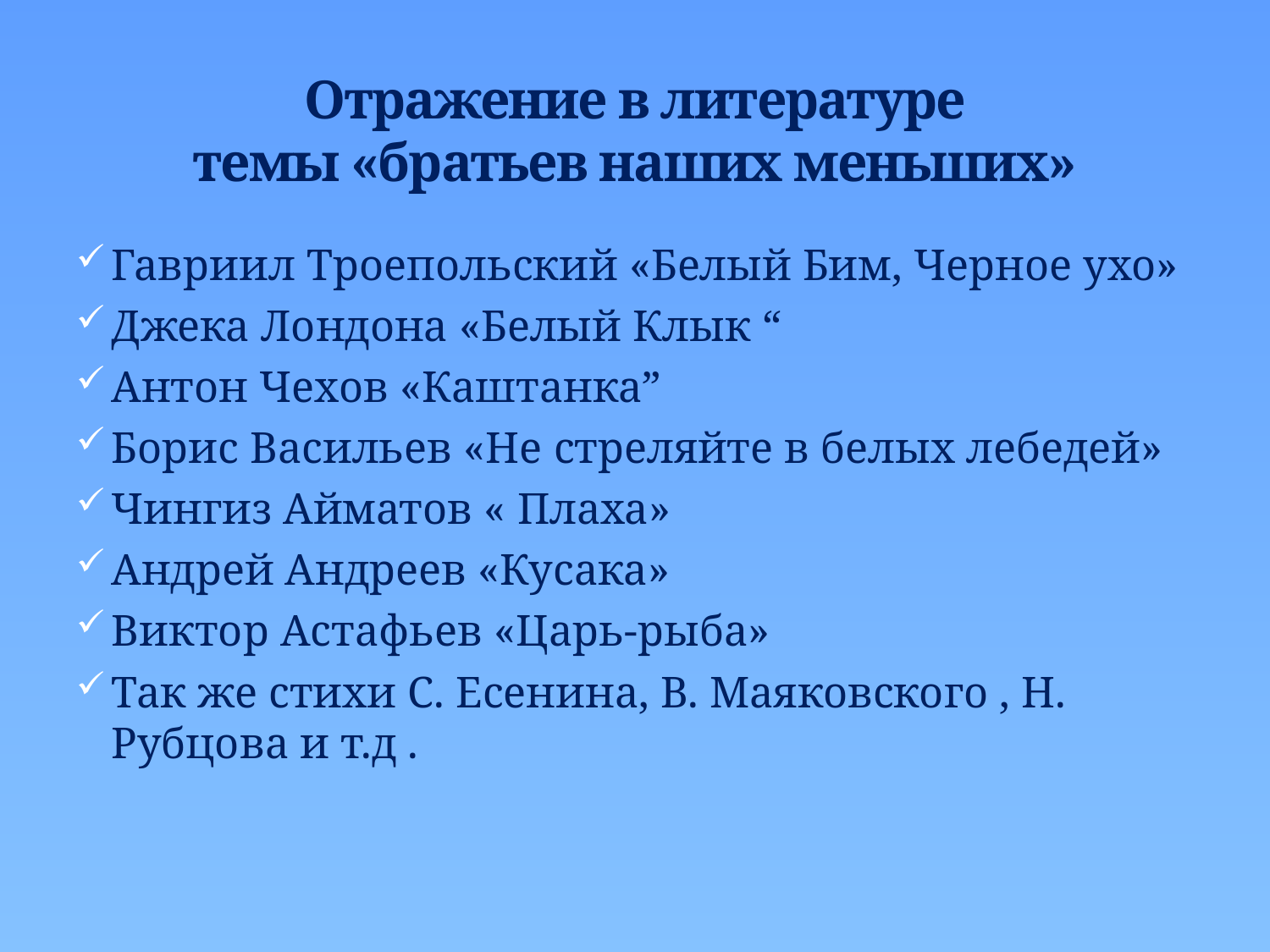

# Отражение в литературе темы «братьев наших меньших»
Гавриил Троепольский «Белый Бим, Черное ухо»
Джека Лондона «Белый Клык “
Антон Чехов «Каштанка”
Борис Васильев «Не стреляйте в белых лебедей»
Чингиз Айматов « Плаха»
Андрей Андреев «Кусака»
Виктор Астафьев «Царь-рыба»
Так же стихи С. Есенина, В. Маяковского , Н. Рубцова и т.д .